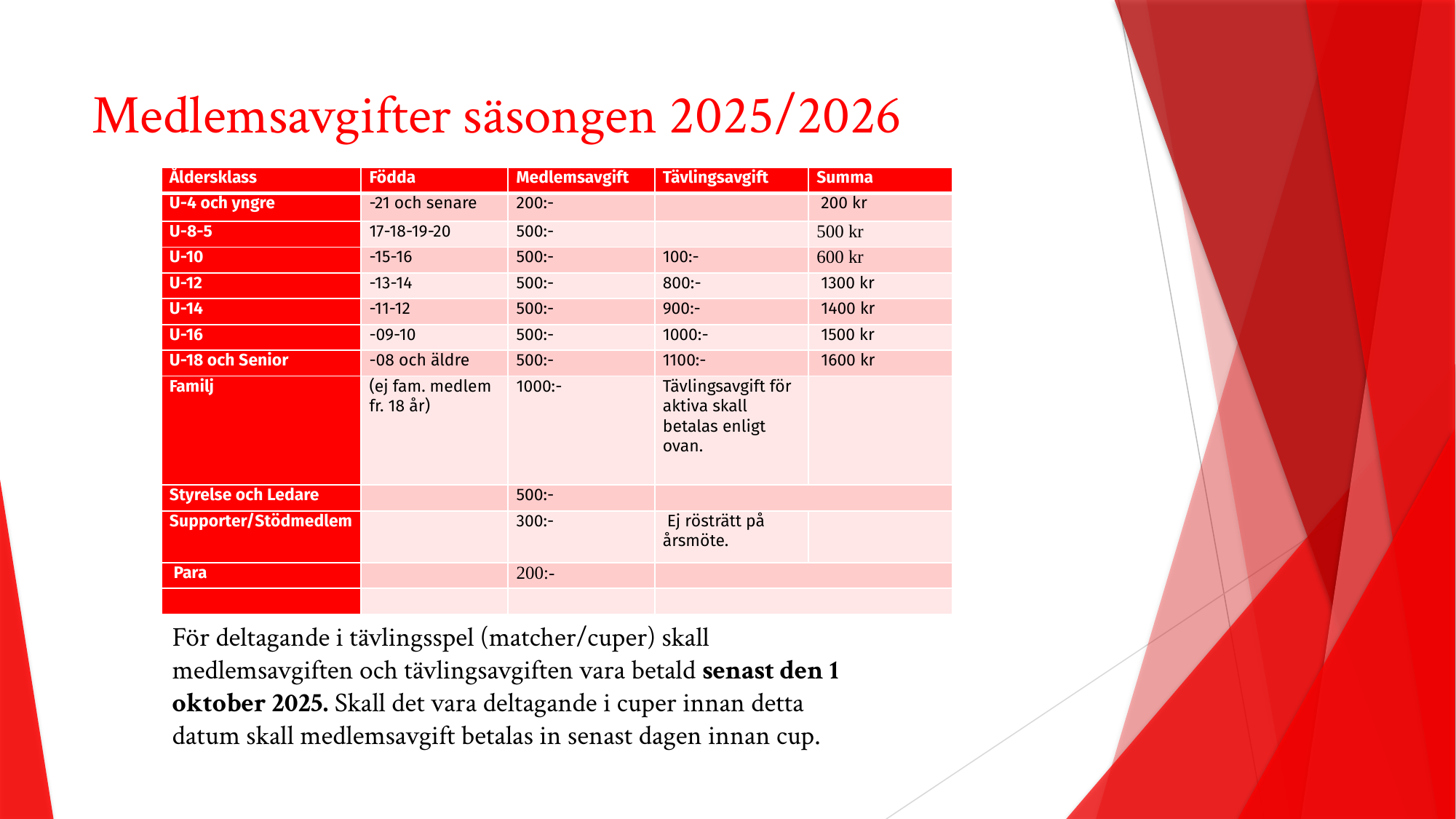

# Medlemsavgifter säsongen 2025/2026
| Åldersklass | Födda | Medlemsavgift | Tävlingsavgift | Summa |
| --- | --- | --- | --- | --- |
| U-4 och yngre | -21 och senare | 200:- |  | 200 kr |
| U-8-5 | 17-18-19-20 | 500:- |  | 500 kr |
| U-10 | -15-16 | 500:- | 100:- | 600 kr |
| U-12 | -13-14 | 500:- | 800:- | 1300 kr |
| U-14 | -11-12 | 500:- | 900:- | 1400 kr |
| U-16 | -09-10 | 500:- | 1000:- | 1500 kr |
| U-18 och Senior | -08 och äldre | 500:- | 1100:- | 1600 kr |
| Familj | (ej fam. medlem fr. 18 år) | 1000:- | Tävlingsavgift för aktiva skall betalas enligt ovan. |  |
| Styrelse och Ledare |  | 500:- |  |  |
| Supporter/Stödmedlem |  | 300:- | Ej rösträtt på årsmöte. |  |
| Para |  | 200:- |  |  |
|  |  |  |  |  |
För deltagande i tävlingsspel (matcher/cuper) skall medlemsavgiften och tävlingsavgiften vara betald senast den 1 oktober 2025. Skall det vara deltagande i cuper innan detta datum skall medlemsavgift betalas in senast dagen innan cup.